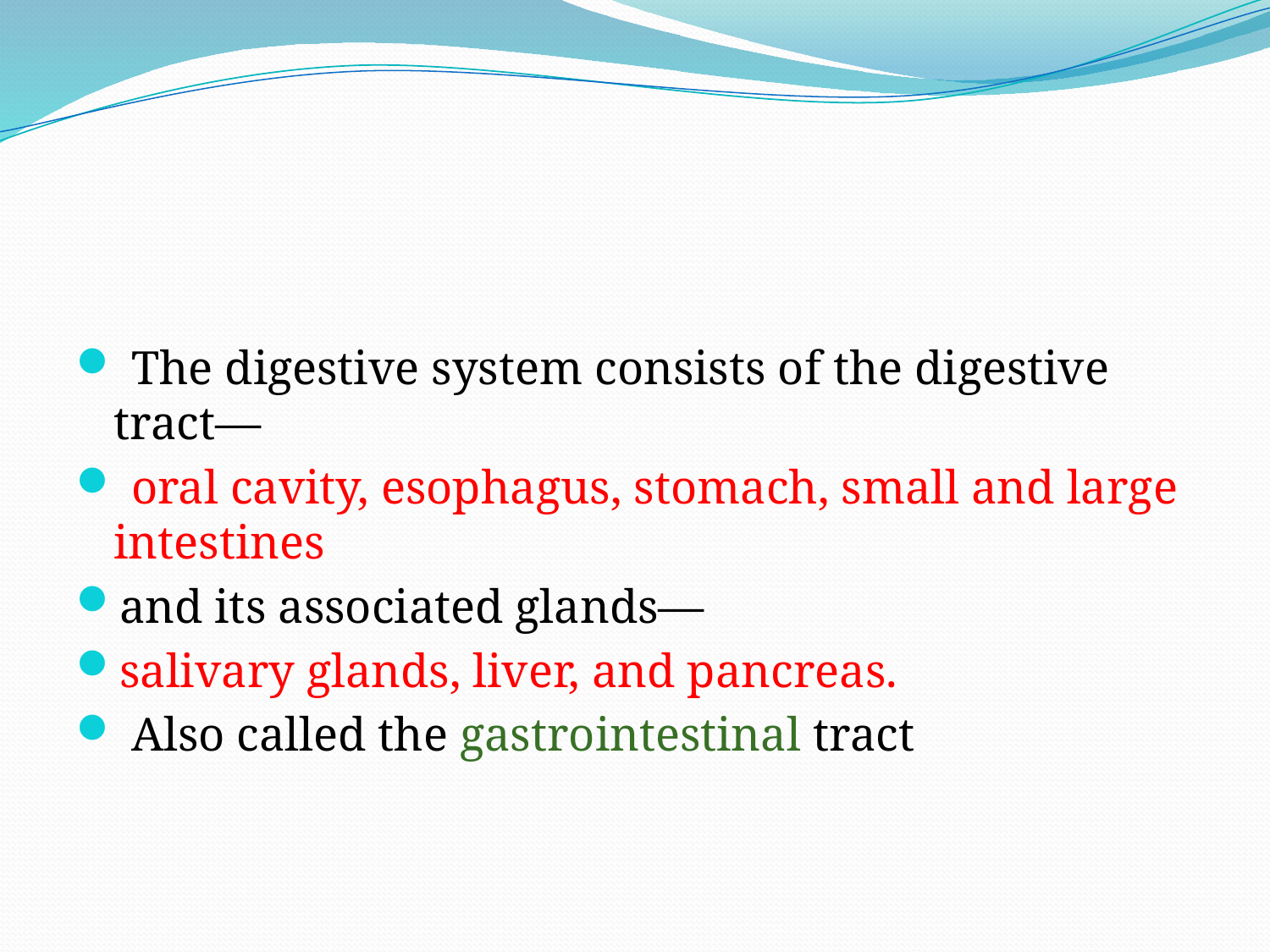

#

 The digestive system consists of the digestive tract—
 oral cavity, esophagus, stomach, small and large intestines
and its associated glands—
salivary glands, liver, and pancreas.
 Also called the gastrointestinal tract